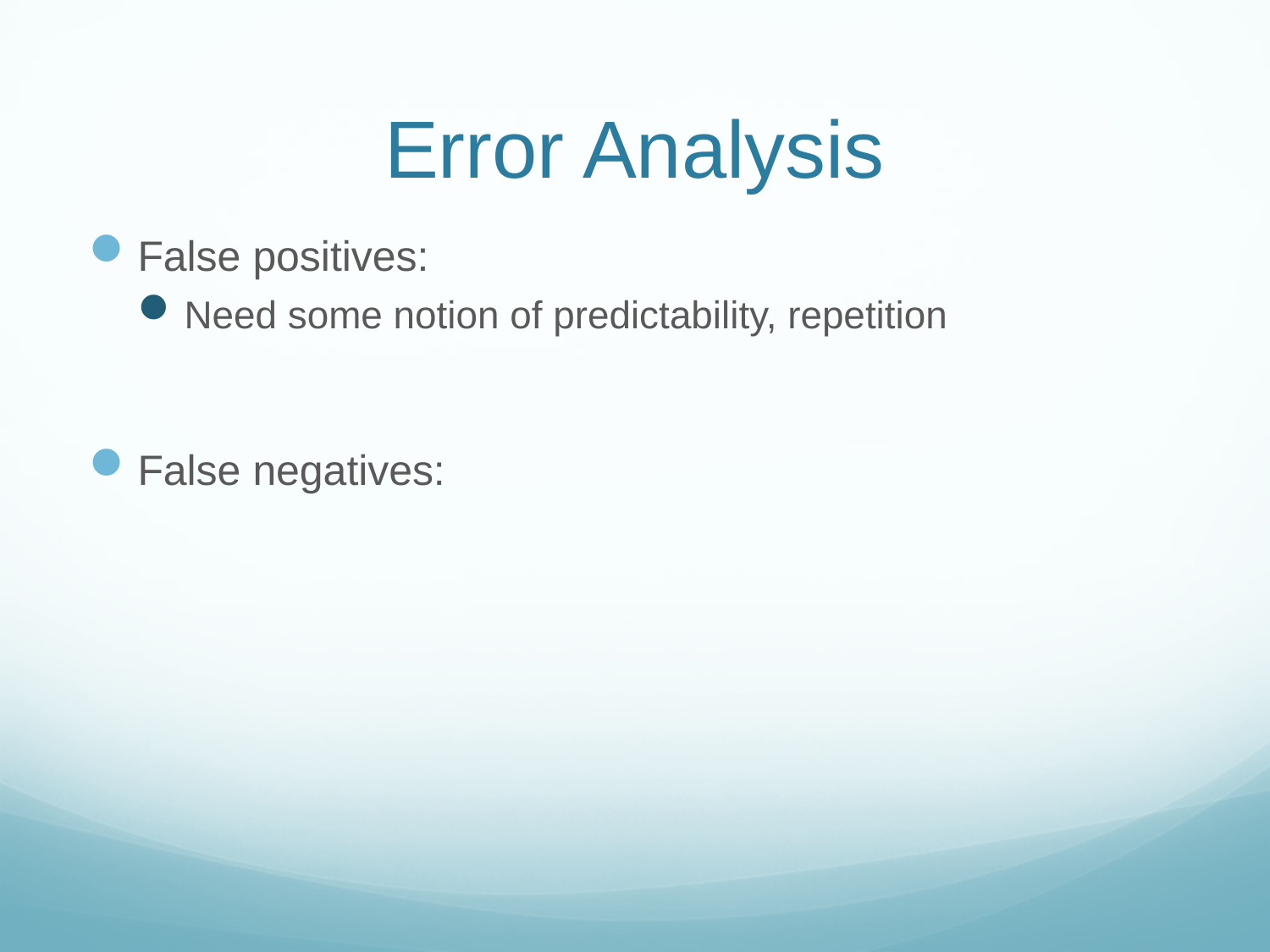

# Error Analysis
False positives:
Need some notion of predictability, repetition

False negatives: